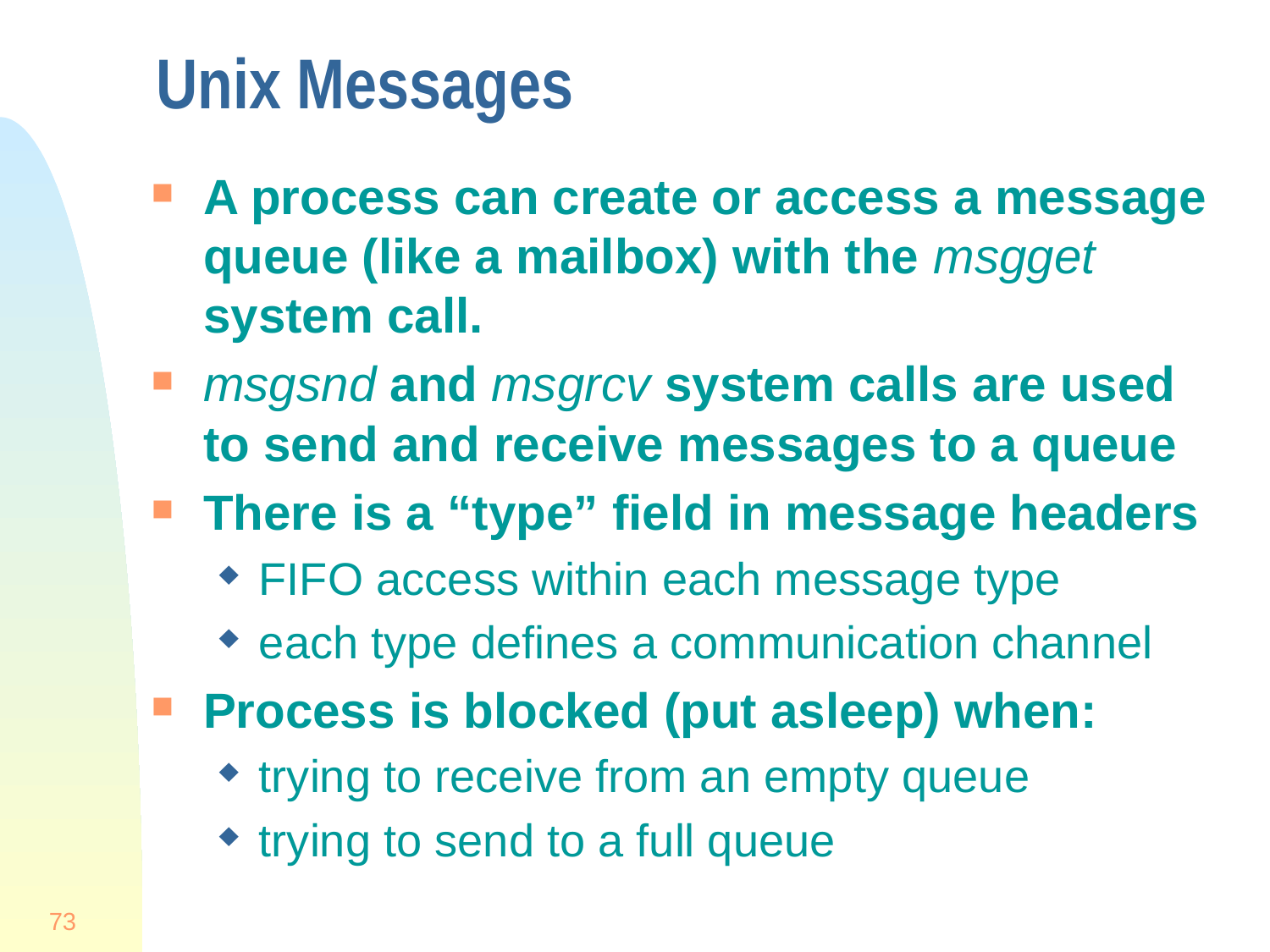

# Unix Messages
A process can create or access a message queue (like a mailbox) with the msgget system call.
msgsnd and msgrcv system calls are used to send and receive messages to a queue
There is a “type” field in message headers
FIFO access within each message type
each type defines a communication channel
Process is blocked (put asleep) when:
trying to receive from an empty queue
trying to send to a full queue

73